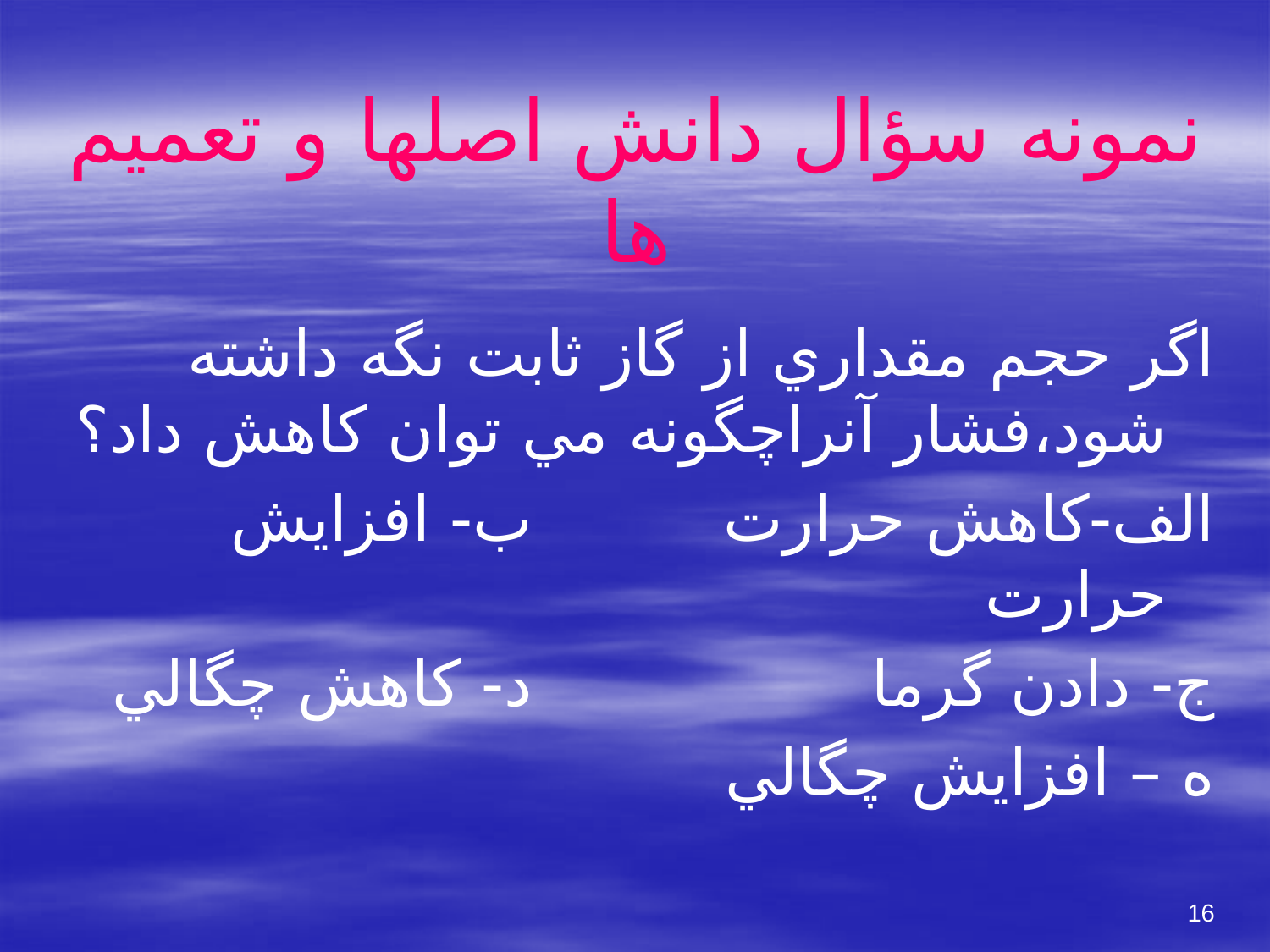

# نمونه سؤال دانش اصلها و تعميم ها
اگر حجم مقداري از گاز ثابت نگه داشته شود،فشار آنراچگونه مي توان كاهش داد؟
الف-كاهش حرارت			ب- افزايش حرارت
ج- دادن گرما				د- كاهش چگالي
ه – افزايش چگالي
16